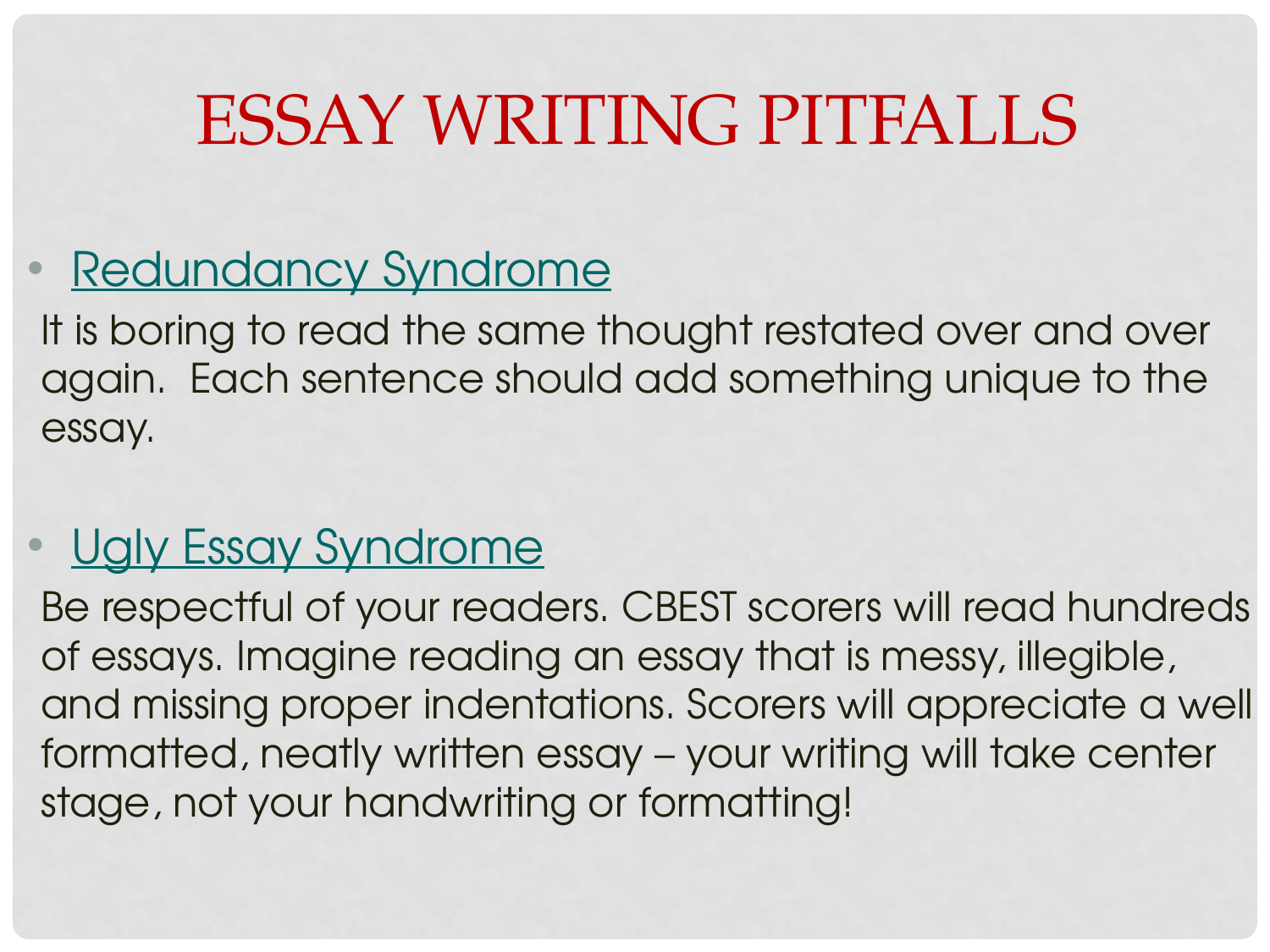

Essay Writing Pitfalls
 Redundancy Syndrome
It is boring to read the same thought restated over and over again.  Each sentence should add something unique to the essay.

 Ugly Essay Syndrome
Be respectful of your readers. CBEST scorers will read hundreds of essays. Imagine reading an essay that is messy, illegible, and missing proper indentations. Scorers will appreciate a well formatted, neatly written essay – your writing will take center stage, not your handwriting or formatting!